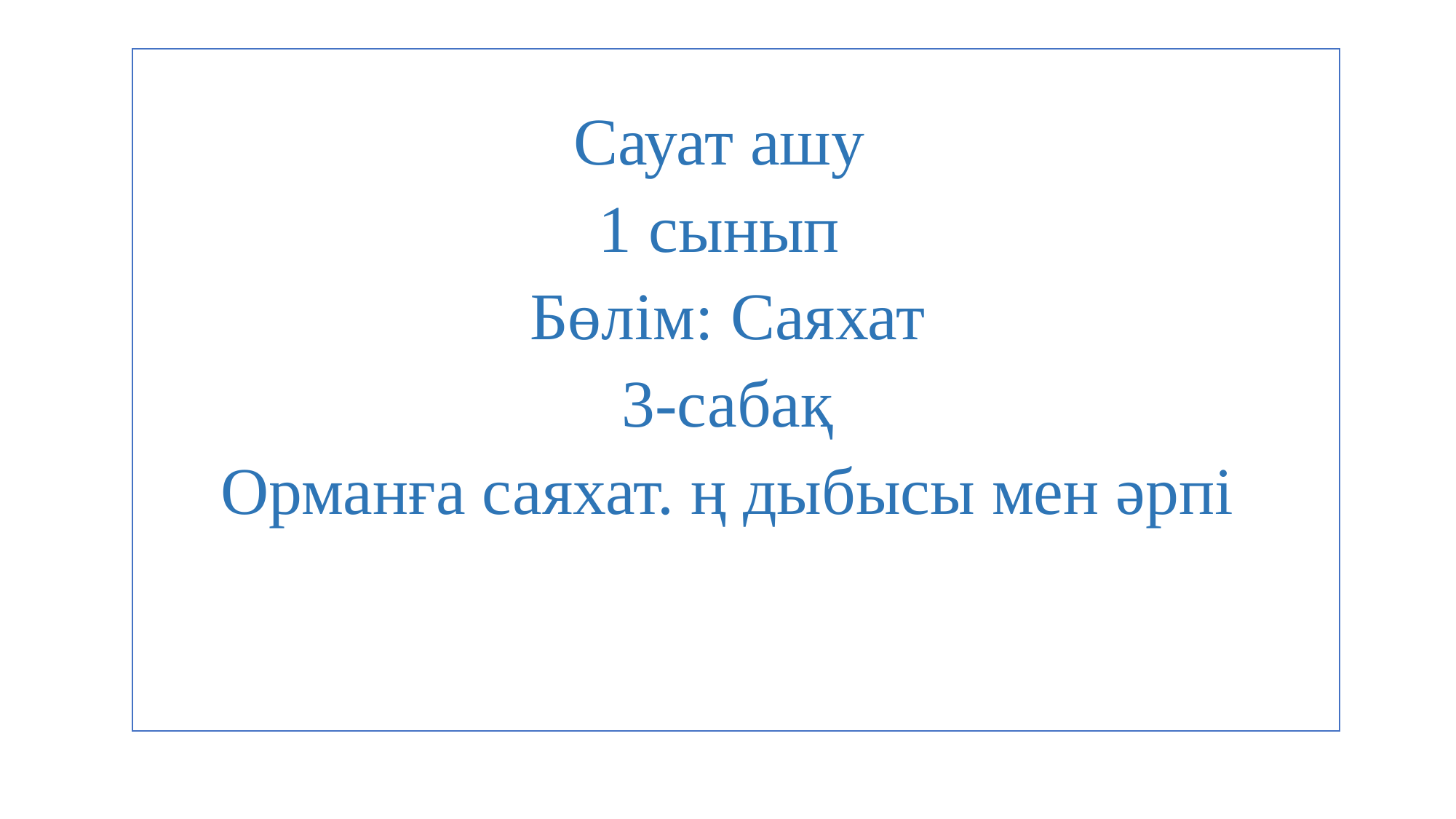

Сауат ашу
1 сынып
Бөлім: Саяхат
3-сабақ
Орманға саяхат. ң дыбысы мен әрпі